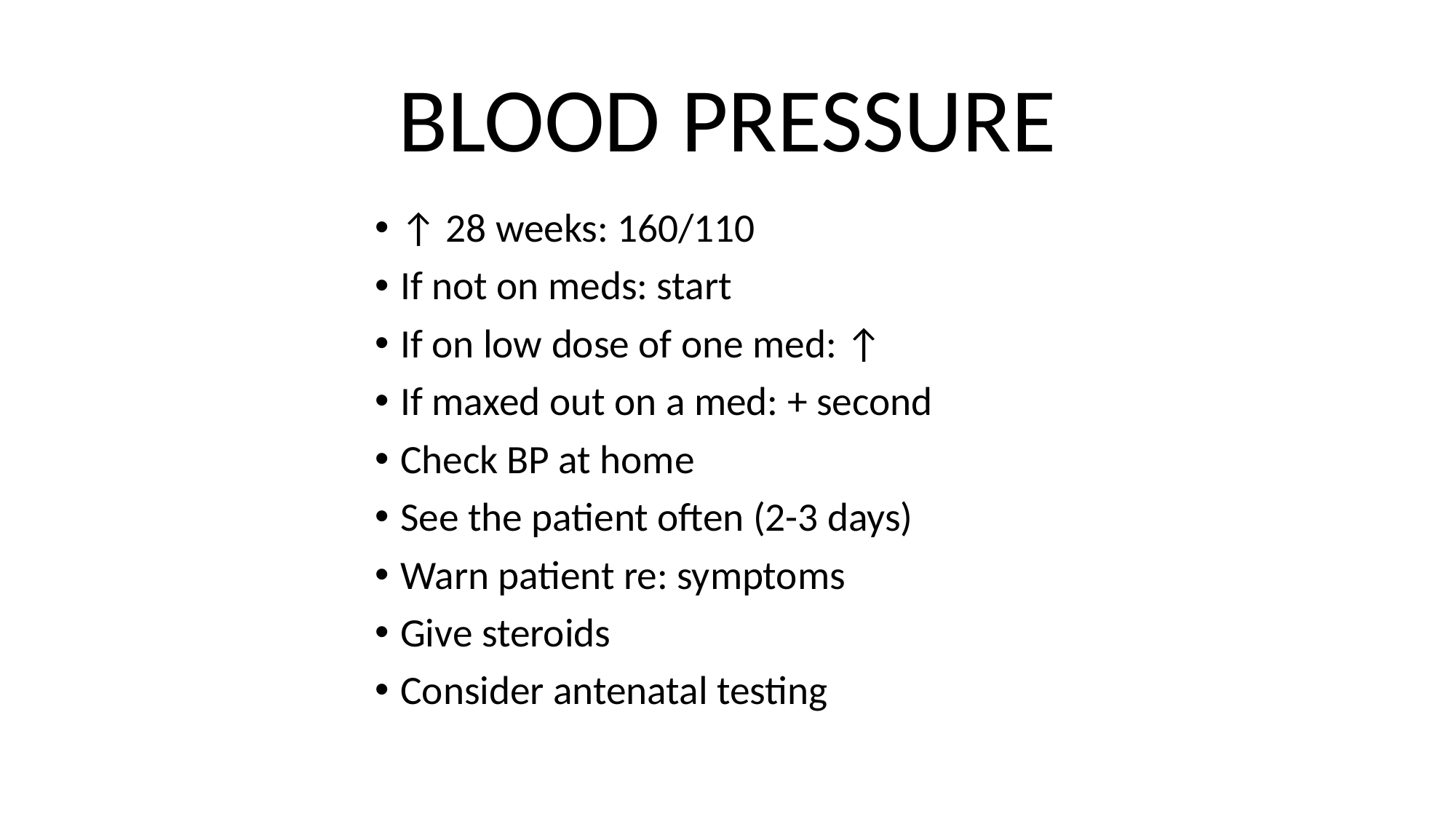

# BLOOD PRESSURE
↑ 28 weeks: 160/110
If not on meds: start
If on low dose of one med: ↑
If maxed out on a med: + second
Check BP at home
See the patient often (2-3 days)
Warn patient re: symptoms
Give steroids
Consider antenatal testing